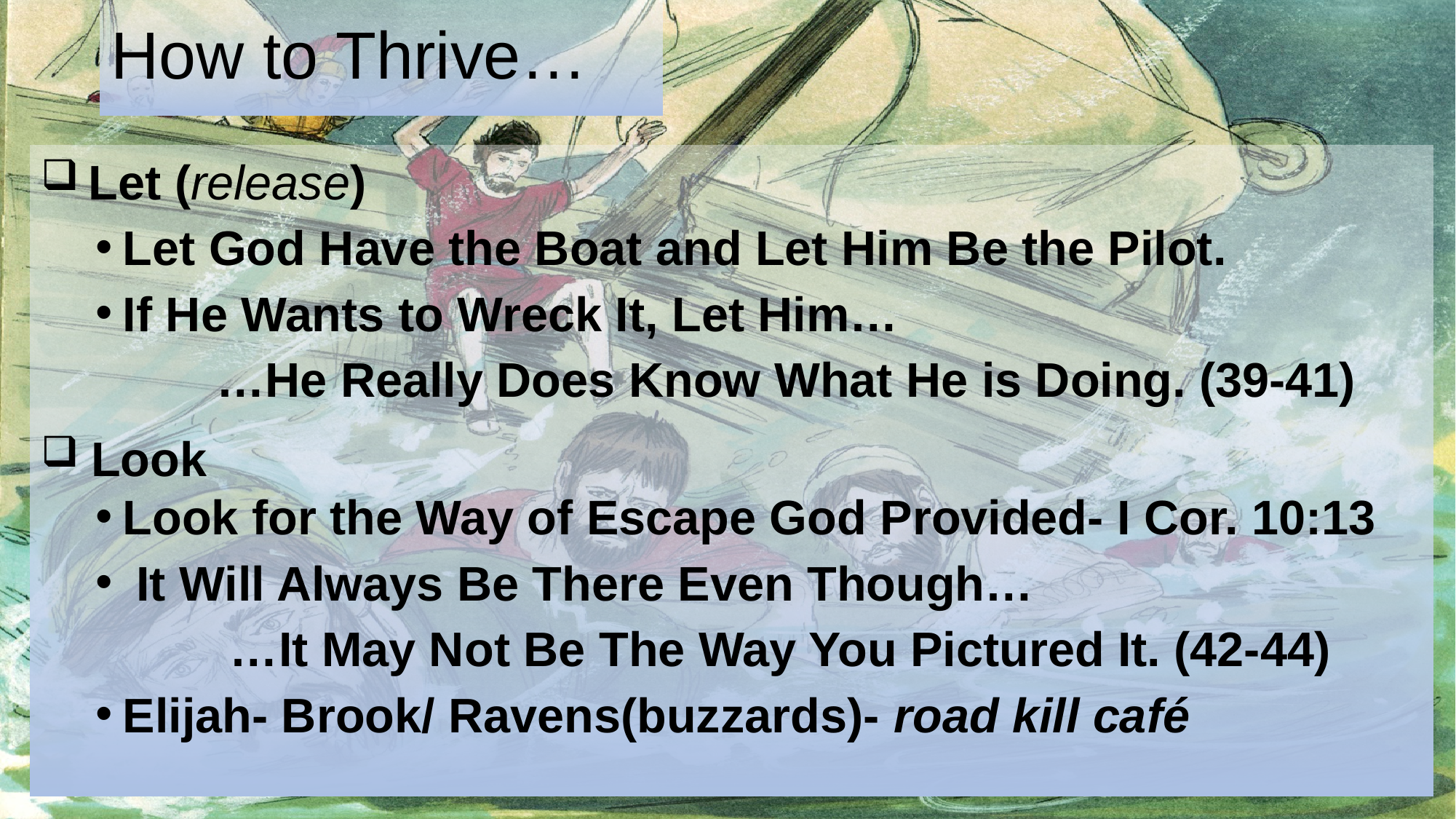

# How to Thrive…
 Let (release)
Let God Have the Boat and Let Him Be the Pilot.
If He Wants to Wreck It, Let Him…
         …He Really Does Know What He is Doing. (39-41)
 Look
Look for the Way of Escape God Provided- I Cor. 10:13
 It Will Always Be There Even Though…
          …It May Not Be The Way You Pictured It. (42-44)
Elijah- Brook/ Ravens(buzzards)- road kill café